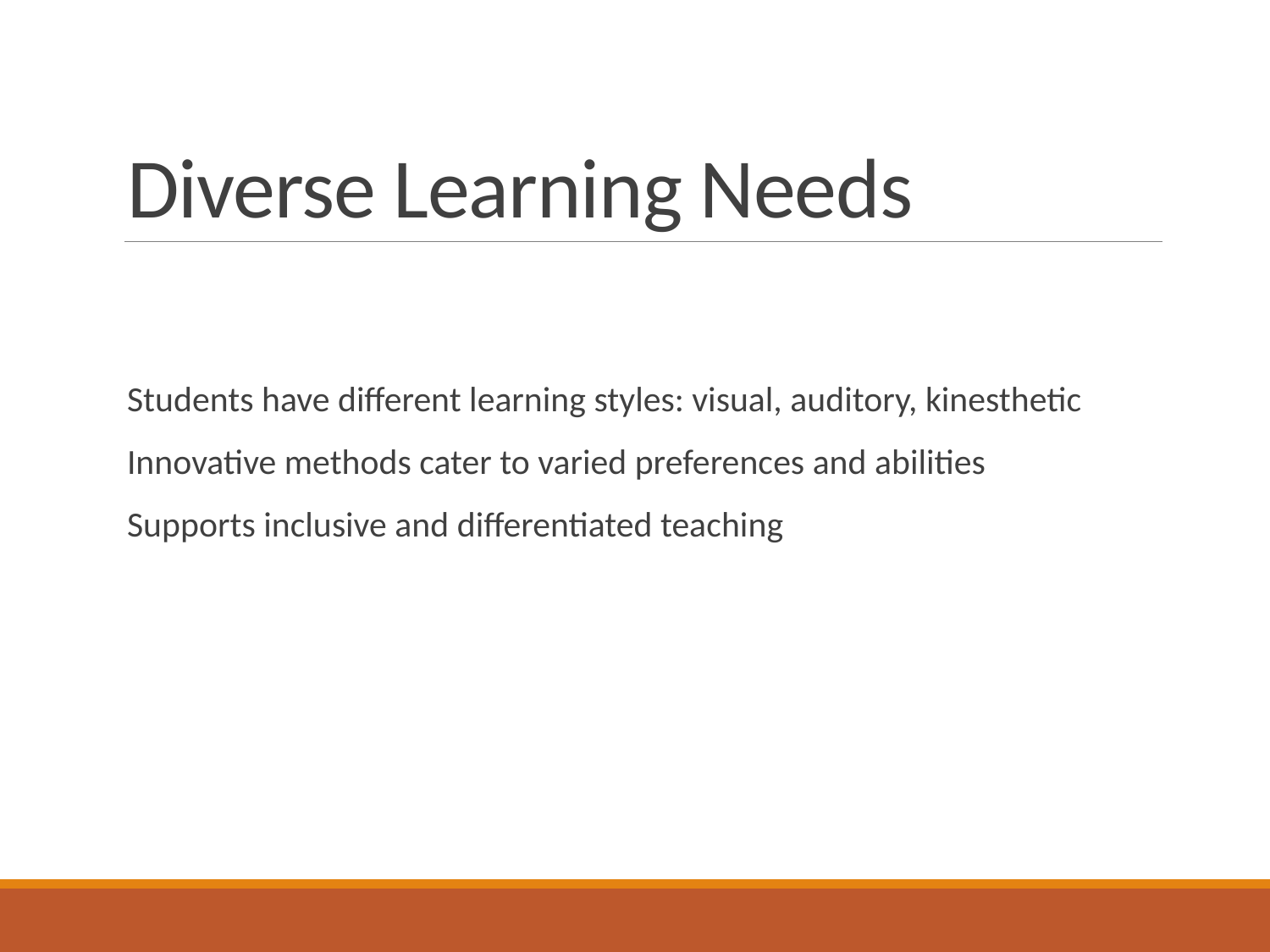

# Diverse Learning Needs
Students have different learning styles: visual, auditory, kinesthetic
Innovative methods cater to varied preferences and abilities
Supports inclusive and differentiated teaching